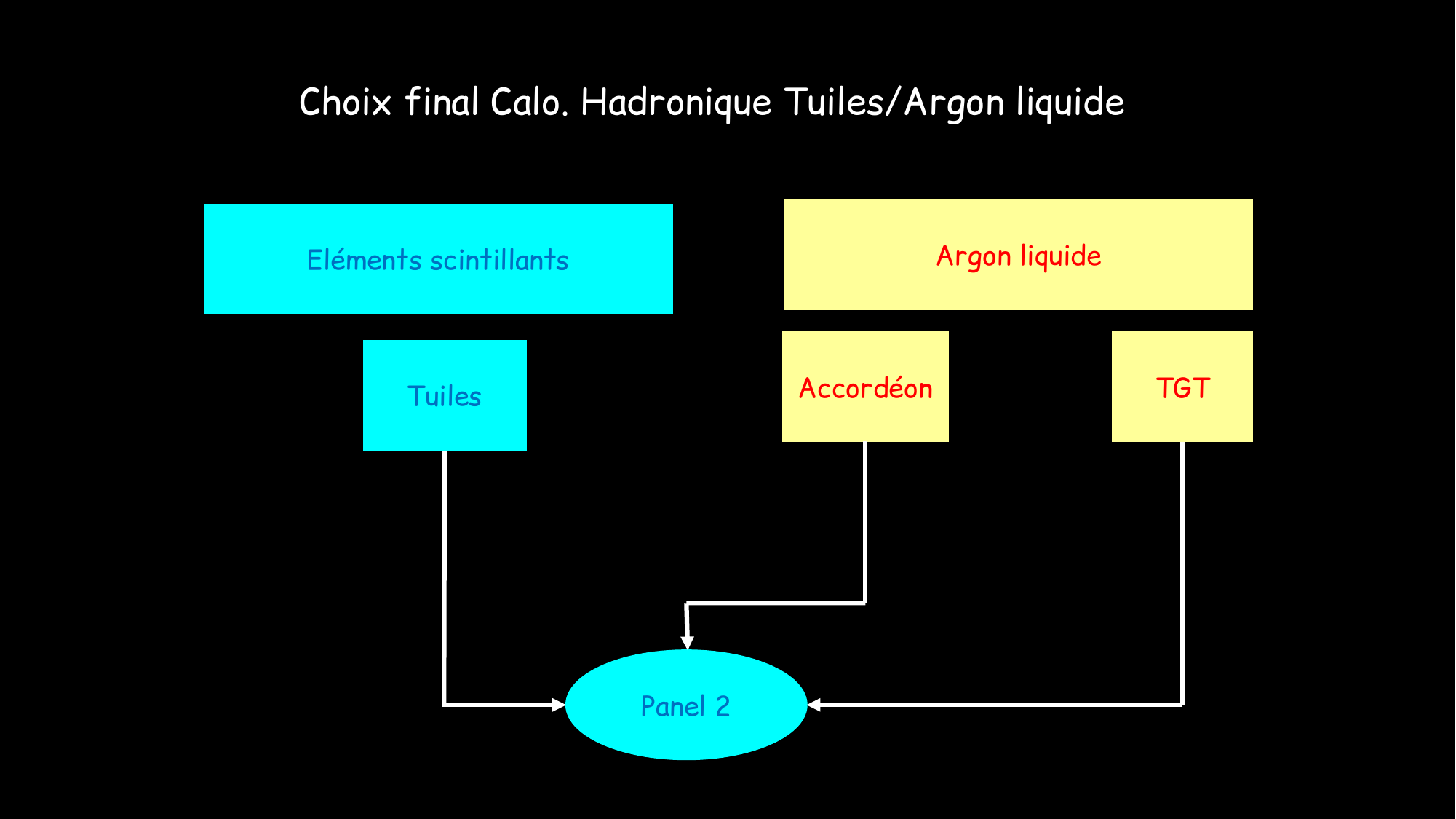

Choix final Calo. Hadronique Tuiles/Argon liquide
Argon liquide
Eléments scintillants
Accordéon
TGT
Tuiles
Panel 2